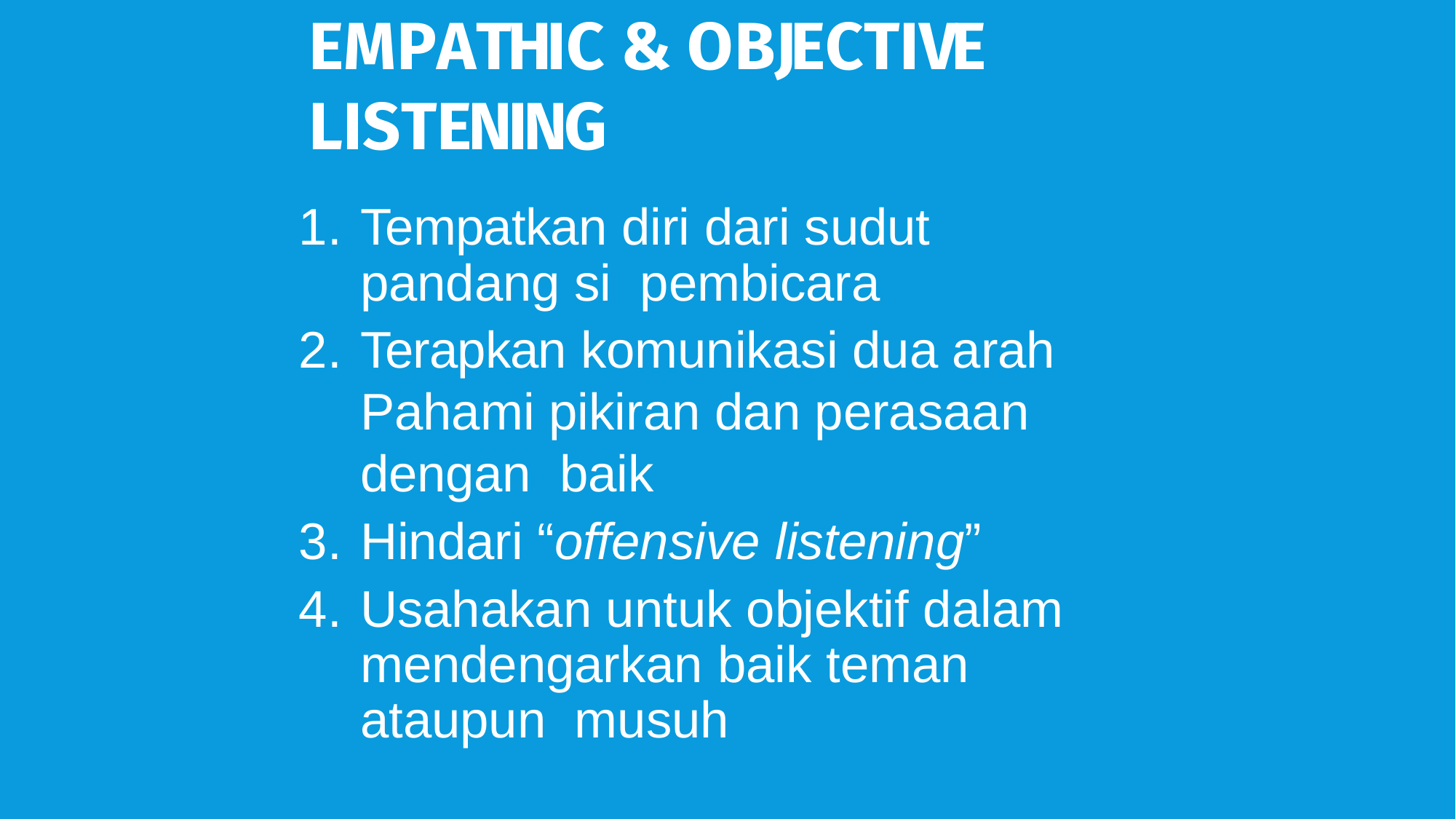

# Empathic & Objective Listening
Tempatkan diri dari sudut pandang si  pembicara
Terapkan komunikasi dua arah  Pahami pikiran dan perasaan dengan  baik
Hindari “offensive listening”
Usahakan untuk objektif dalam  mendengarkan baik teman ataupun  musuh